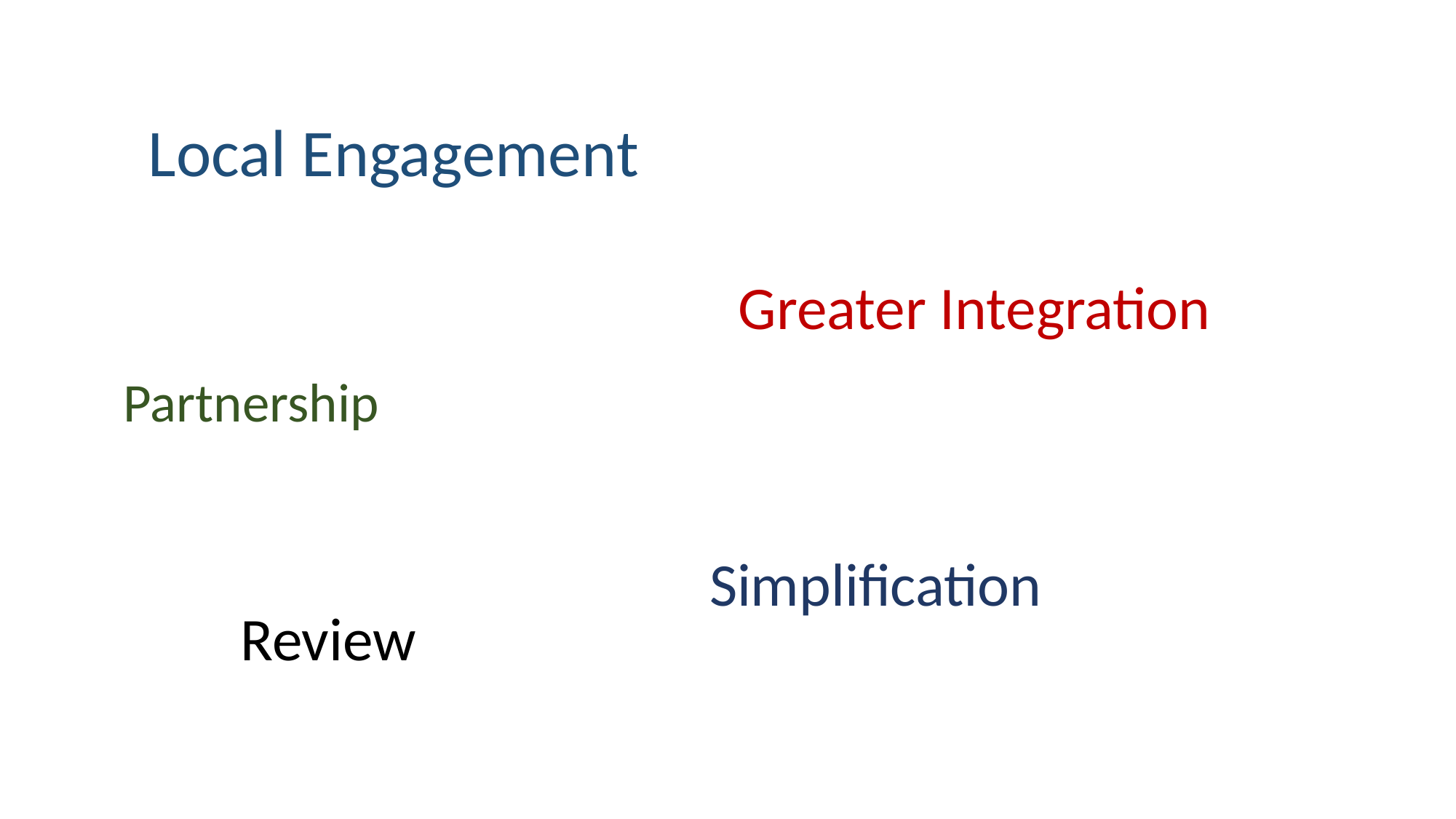

Local Engagement
Greater Integration
Partnership

Simplification
Review